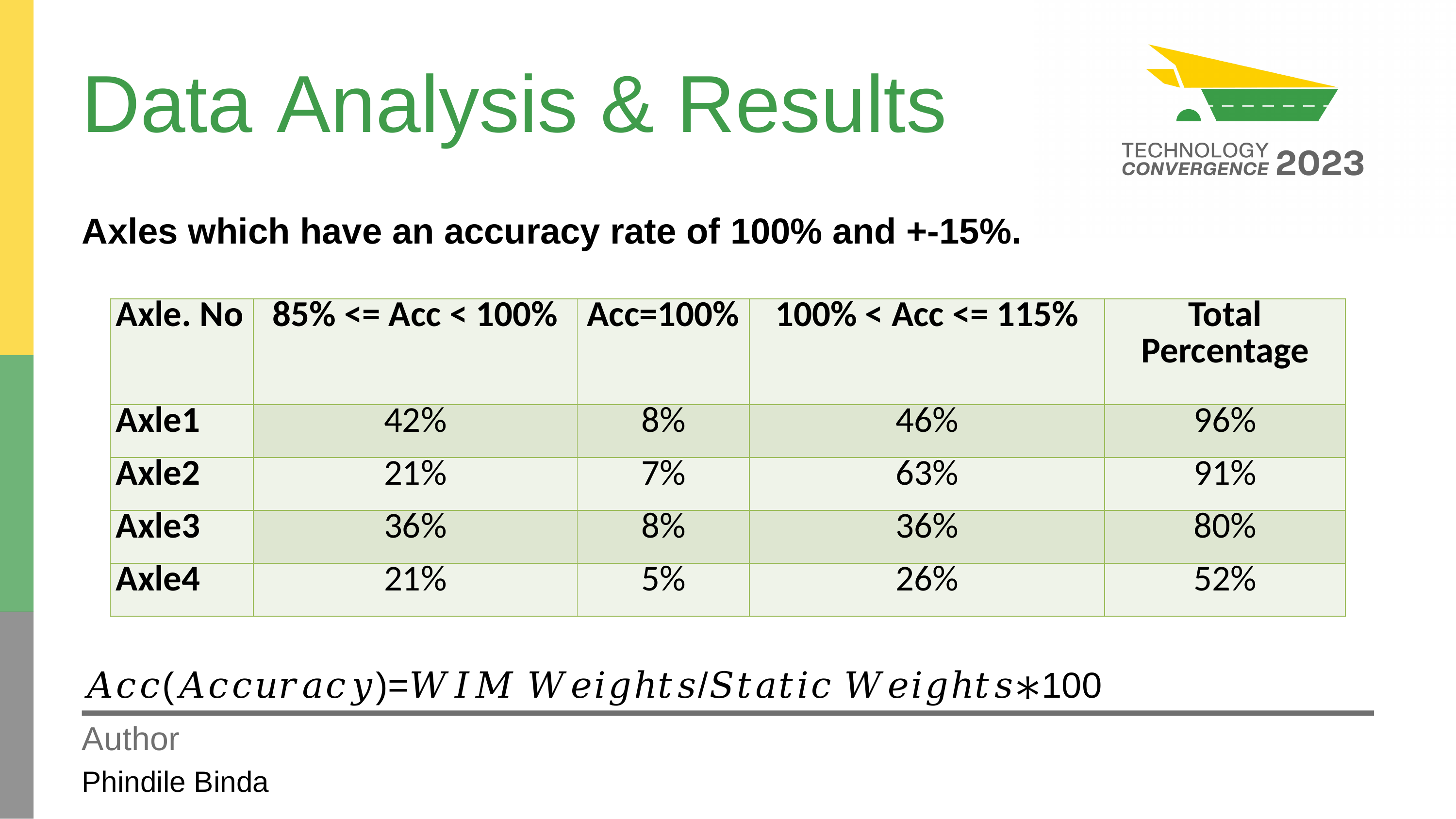

Data Analysis & Results
Axles which have an accuracy rate of 100% and +-15%.

𝐴𝑐𝑐(𝐴𝑐𝑐𝑢𝑟𝑎𝑐𝑦)=𝑊𝐼𝑀 𝑊𝑒𝑖𝑔ℎ𝑡𝑠/𝑆𝑡𝑎𝑡𝑖𝑐 𝑊𝑒𝑖𝑔ℎ𝑡𝑠∗100

| Axle. No | 85% <= Acc < 100% | Acc=100% | 100% < Acc <= 115% | Total Percentage |
| --- | --- | --- | --- | --- |
| Axle1 | 42% | 8% | 46% | 96% |
| Axle2 | 21% | 7% | 63% | 91% |
| Axle3 | 36% | 8% | 36% | 80% |
| Axle4 | 21% | 5% | 26% | 52% |

Author
Phindile Binda